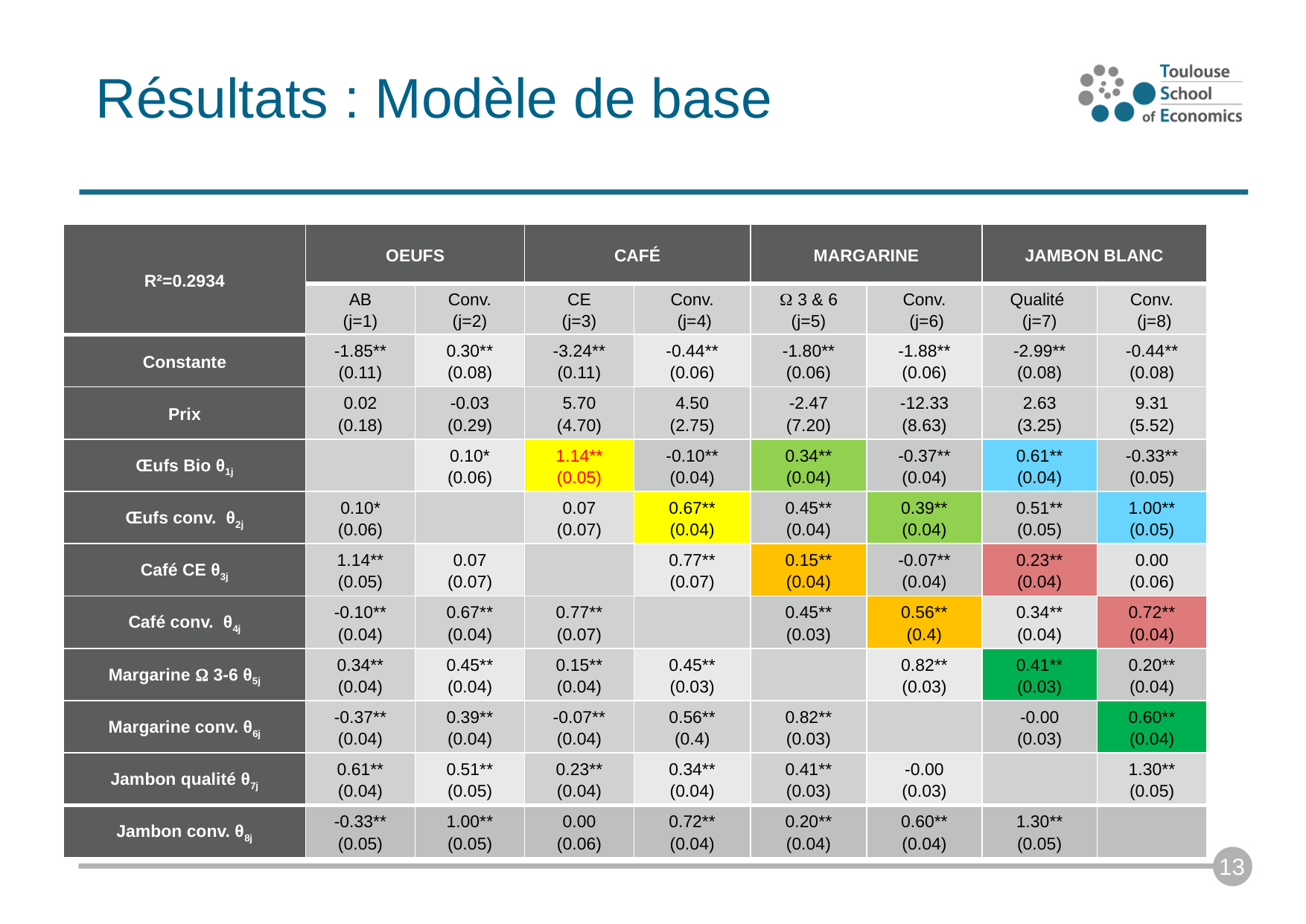

# Résultats : Modèle de base
| R²=0.2934 | OEUFS |  | CAFÉ |  | MARGARINE |  | JAMBON BLANC |  |
| --- | --- | --- | --- | --- | --- | --- | --- | --- |
|  | AB (j=1) | Conv. (j=2) | CE (j=3) | Conv. (j=4) | Ω 3 & 6 (j=5) | Conv. (j=6) | Qualité (j=7) | Conv. (j=8) |
| Constante | -1.85\*\* (0.11) | 0.30\*\* (0.08) | -3.24\*\* (0.11) | -0.44\*\* (0.06) | -1.80\*\* (0.06) | -1.88\*\* (0.06) | -2.99\*\* (0.08) | -0.44\*\* (0.08) |
| Prix | 0.02 (0.18) | -0.03 (0.29) | 5.70 (4.70) | 4.50 (2.75) | -2.47 (7.20) | -12.33 (8.63) | 2.63 (3.25) | 9.31 (5.52) |
| Œufs Bio θ1j |  | 0.10\* (0.06) | 1.14\*\* (0.05) | -0.10\*\* (0.04) | 0.34\*\* (0.04) | -0.37\*\* (0.04) | 0.61\*\* (0.04) | -0.33\*\* (0.05) |
| Œufs conv. θ2j | 0.10\* (0.06) |  | 0.07 (0.07) | 0.67\*\* (0.04) | 0.45\*\* (0.04) | 0.39\*\* (0.04) | 0.51\*\* (0.05) | 1.00\*\* (0.05) |
| Café CE θ3j | 1.14\*\* (0.05) | 0.07 (0.07) |  | 0.77\*\* (0.07) | 0.15\*\* (0.04) | -0.07\*\* (0.04) | 0.23\*\* (0.04) | 0.00 (0.06) |
| Café conv. θ4j | -0.10\*\* (0.04) | 0.67\*\* (0.04) | 0.77\*\* (0.07) |  | 0.45\*\* (0.03) | 0.56\*\* (0.4) | 0.34\*\* (0.04) | 0.72\*\* (0.04) |
| Margarine Ω 3-6 θ5j | 0.34\*\* (0.04) | 0.45\*\* (0.04) | 0.15\*\* (0.04) | 0.45\*\* (0.03) |  | 0.82\*\* (0.03) | 0.41\*\* (0.03) | 0.20\*\* (0.04) |
| Margarine conv. θ6j | -0.37\*\* (0.04) | 0.39\*\* (0.04) | -0.07\*\* (0.04) | 0.56\*\* (0.4) | 0.82\*\* (0.03) |  | -0.00 (0.03) | 0.60\*\* (0.04) |
| Jambon qualité θ7j | 0.61\*\* (0.04) | 0.51\*\* (0.05) | 0.23\*\* (0.04) | 0.34\*\* (0.04) | 0.41\*\* (0.03) | -0.00 (0.03) |  | 1.30\*\* (0.05) |
| Jambon conv. θ8j | -0.33\*\* (0.05) | 1.00\*\* (0.05) | 0.00 (0.06) | 0.72\*\* (0.04) | 0.20\*\* (0.04) | 0.60\*\* (0.04) | 1.30\*\* (0.05) |  |

13